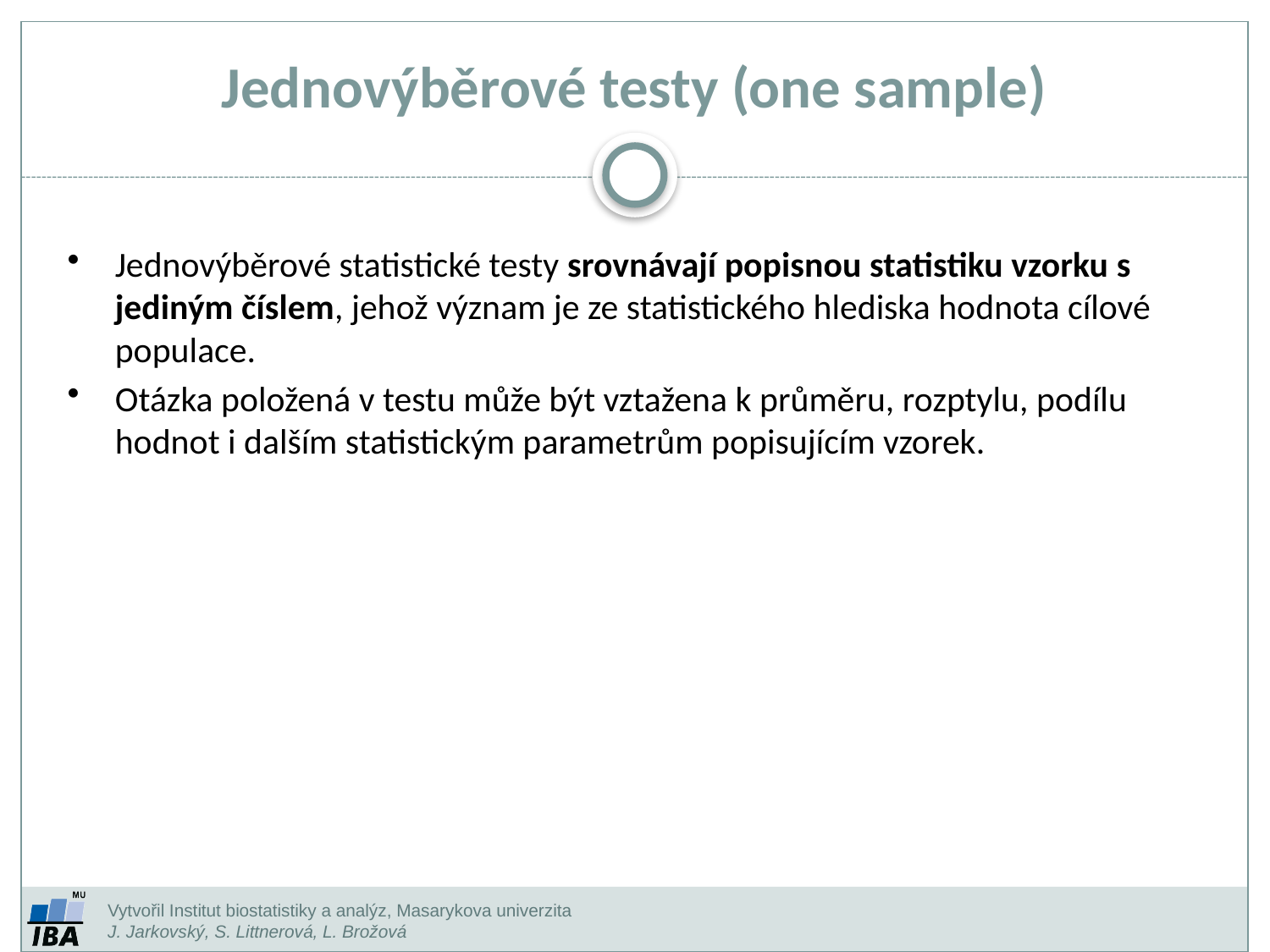

Jednovýběrové testy (one sample)
Jednovýběrové statistické testy srovnávají popisnou statistiku vzorku s jediným číslem, jehož význam je ze statistického hlediska hodnota cílové populace.
Otázka položená v testu může být vztažena k průměru, rozptylu, podílu hodnot i dalším statistickým parametrům popisujícím vzorek.

Vytvořil Institut biostatistiky a analýz, Masarykova univerzita
J. Jarkovský, S. Littnerová, L. Brožová